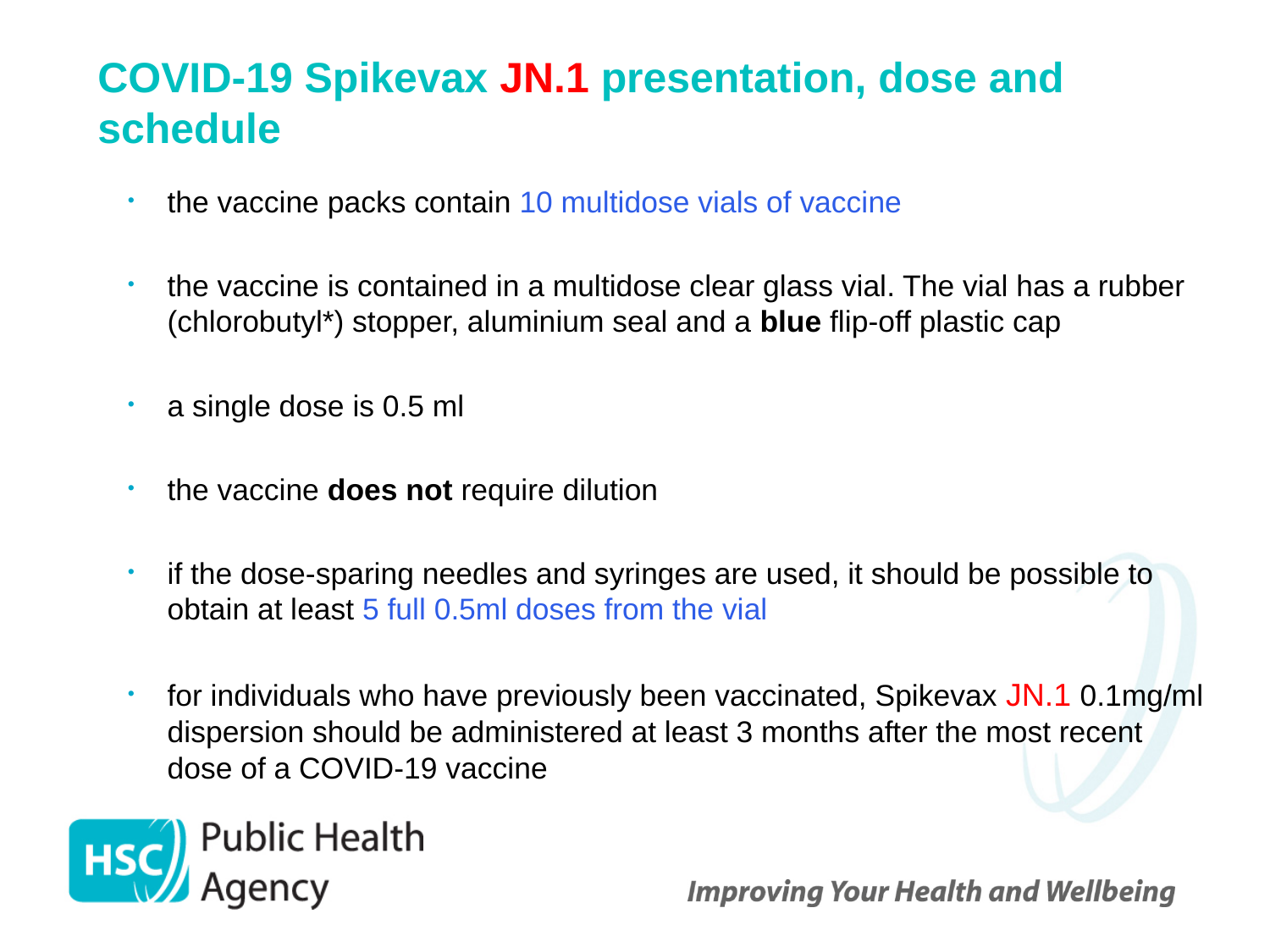

# COVID-19 Spikevax JN.1 presentation, dose and schedule
the vaccine packs contain 10 multidose vials of vaccine

the vaccine is contained in a multidose clear glass vial. The vial has a rubber (chlorobutyl*) stopper, aluminium seal and a blue flip-off plastic cap

a single dose is 0.5 ml

the vaccine does not require dilution

if the dose-sparing needles and syringes are used, it should be possible to obtain at least 5 full 0.5ml doses from the vial

for individuals who have previously been vaccinated, Spikevax JN.1 0.1mg/ml dispersion should be administered at least 3 months after the most recent dose of a COVID-19 vaccine